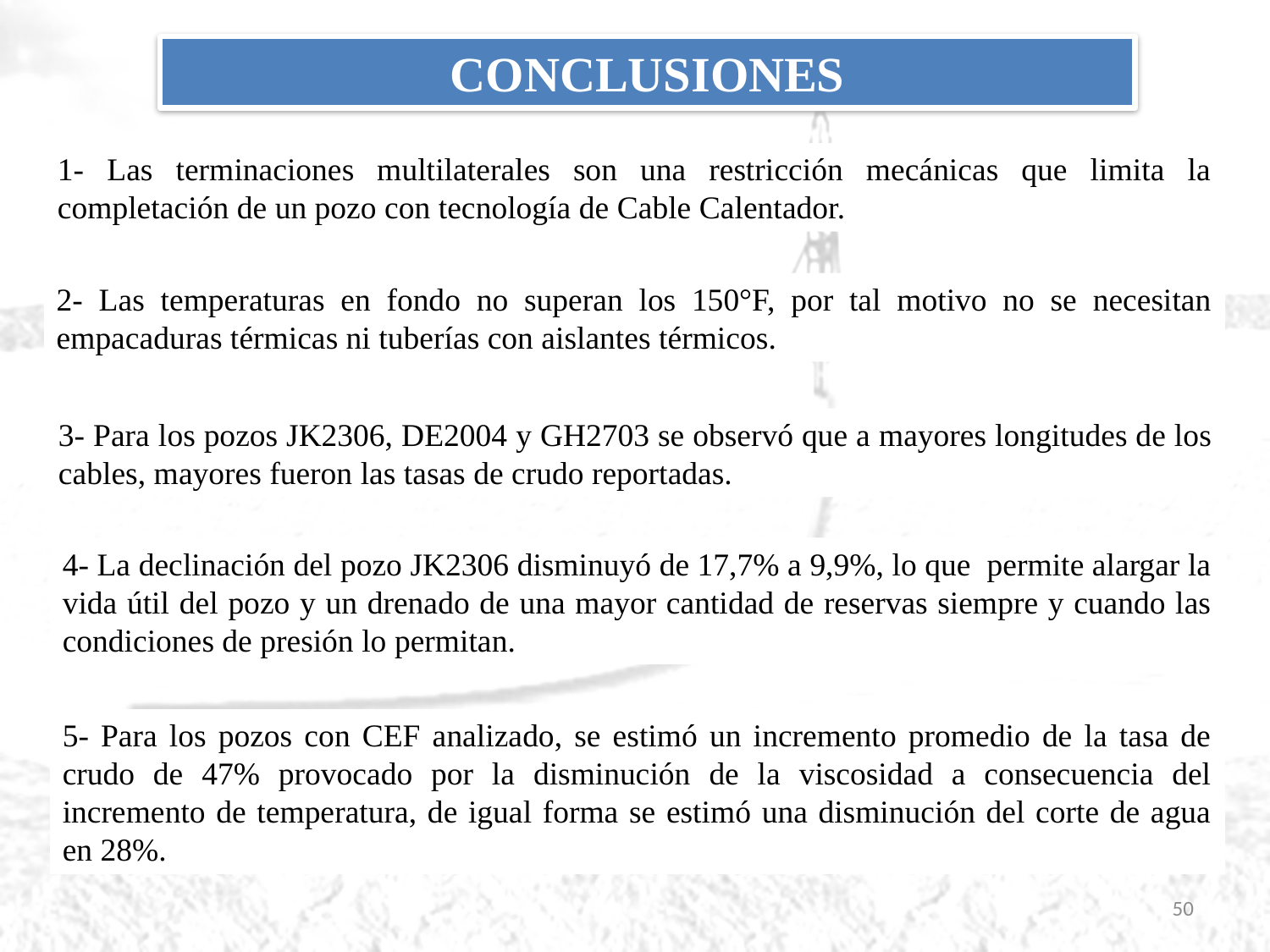

CONCLUSIONES
1- Las terminaciones multilaterales son una restricción mecánicas que limita la completación de un pozo con tecnología de Cable Calentador.
2- Las temperaturas en fondo no superan los 150°F, por tal motivo no se necesitan empacaduras térmicas ni tuberías con aislantes térmicos.
3- Para los pozos JK2306, DE2004 y GH2703 se observó que a mayores longitudes de los cables, mayores fueron las tasas de crudo reportadas.
4- La declinación del pozo JK2306 disminuyó de 17,7% a 9,9%, lo que  permite alargar la vida útil del pozo y un drenado de una mayor cantidad de reservas siempre y cuando las condiciones de presión lo permitan.
5- Para los pozos con CEF analizado, se estimó un incremento promedio de la tasa de crudo de 47% provocado por la disminución de la viscosidad a consecuencia del incremento de temperatura, de igual forma se estimó una disminución del corte de agua en 28%.
50